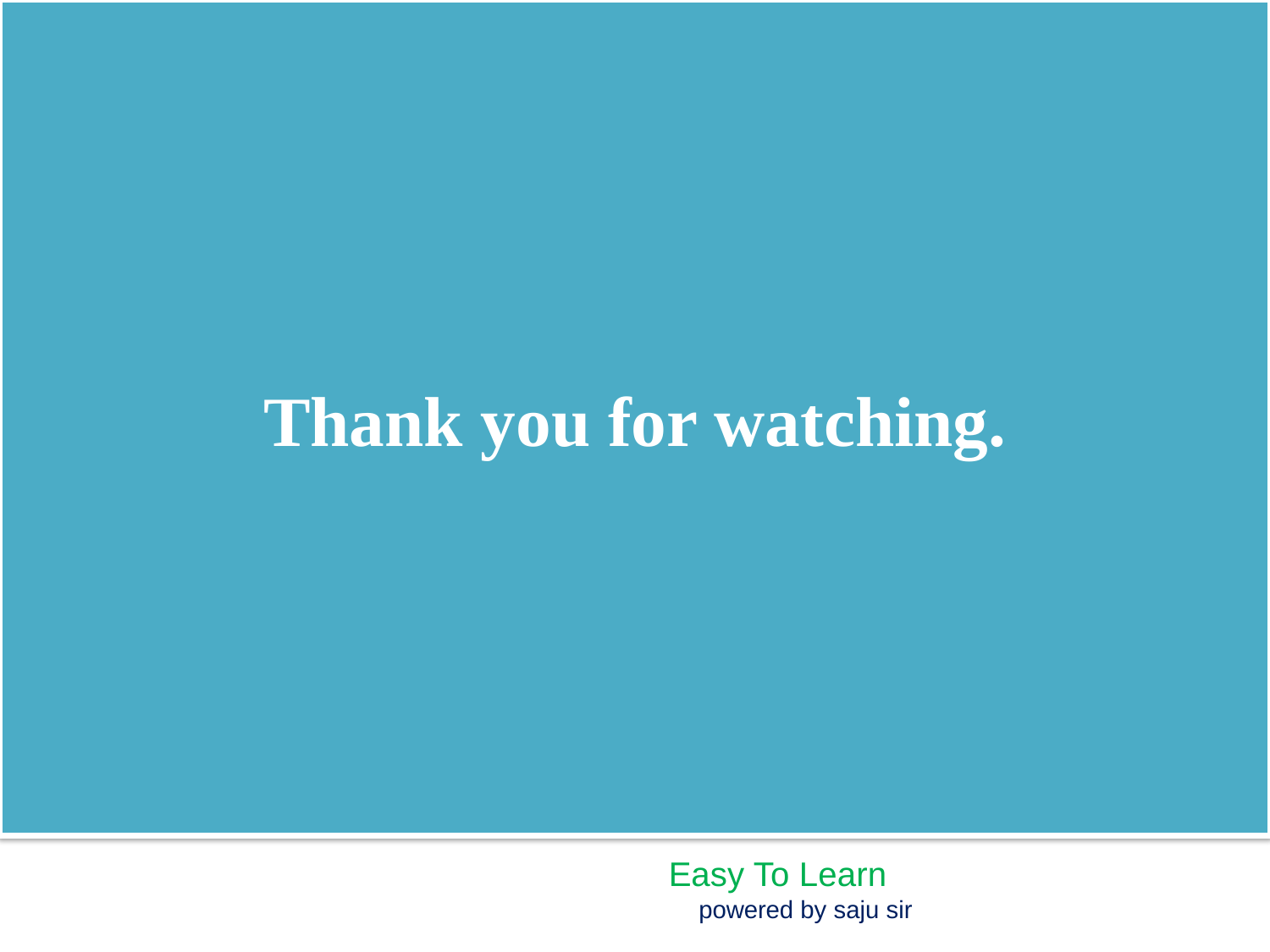

Thank you for watching.

Easy To Learn
	powered by saju sir